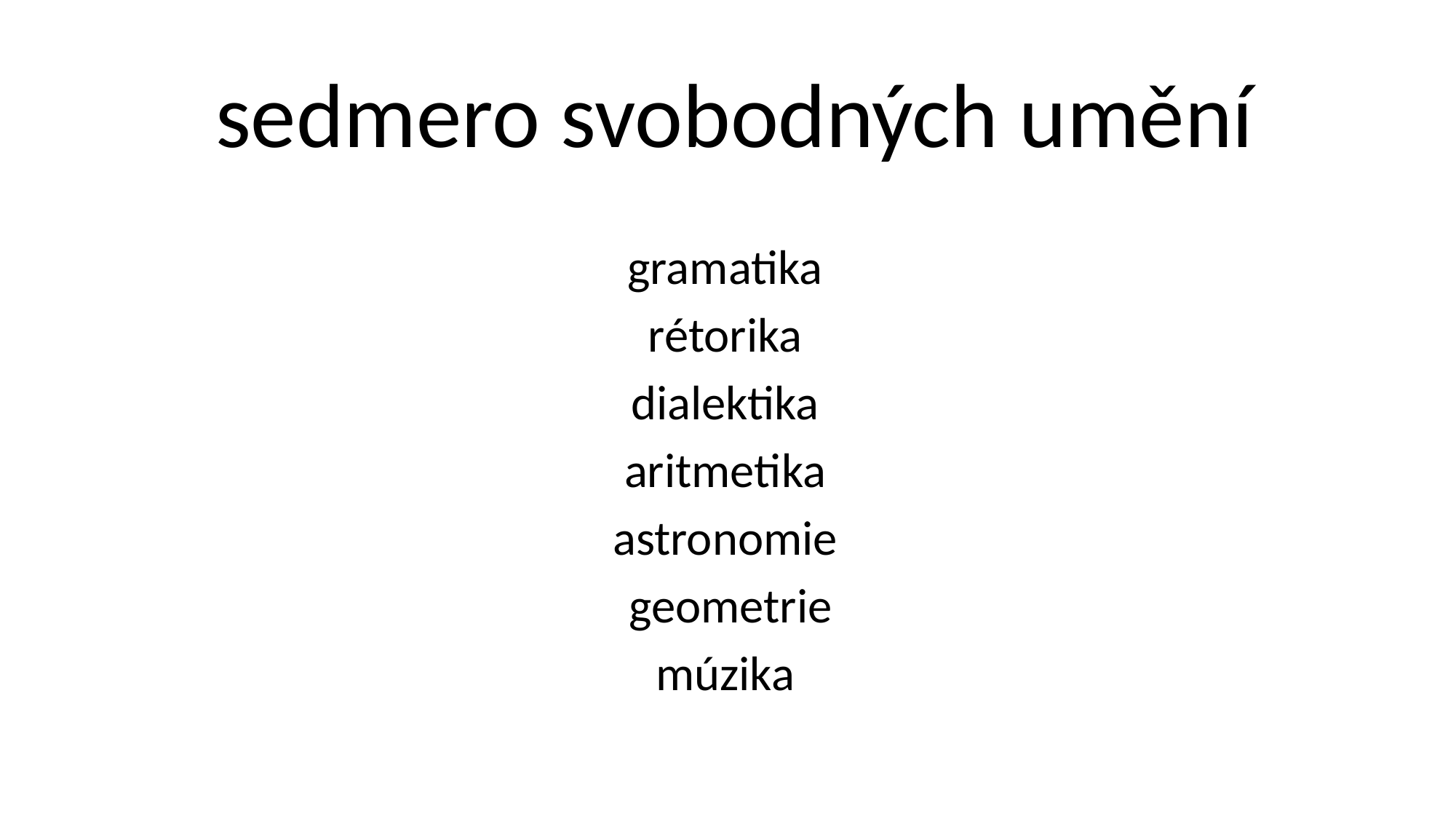

# sedmero svobodných umění
gramatika
rétorika
dialektika
aritmetika
astronomie
geometrie
múzika